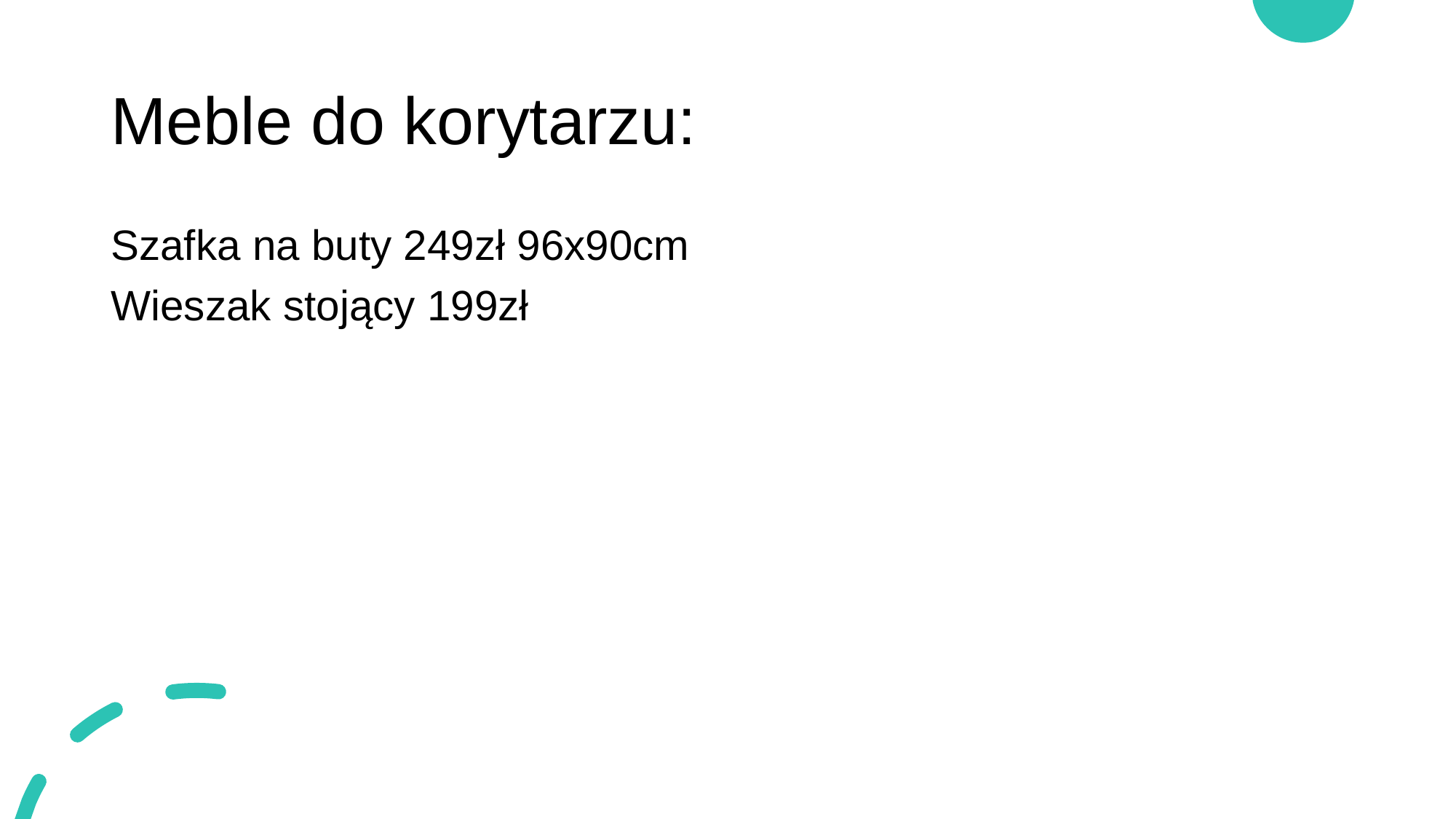

# Meble do korytarzu:
Szafka na buty 249zł 96x90cm
Wieszak stojący 199zł